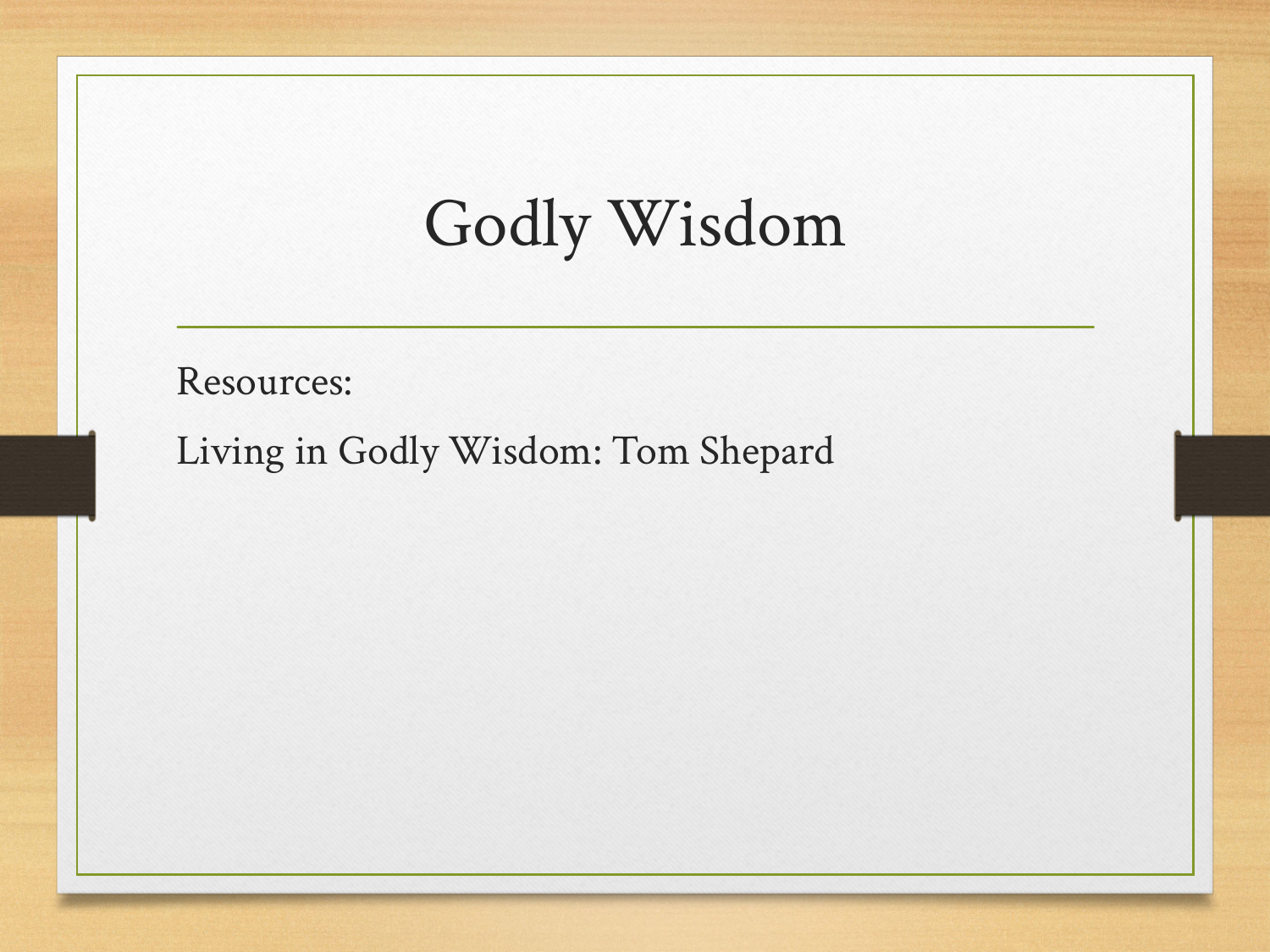

# Godly Wisdom
Resources:
Living in Godly Wisdom: Tom Shepard